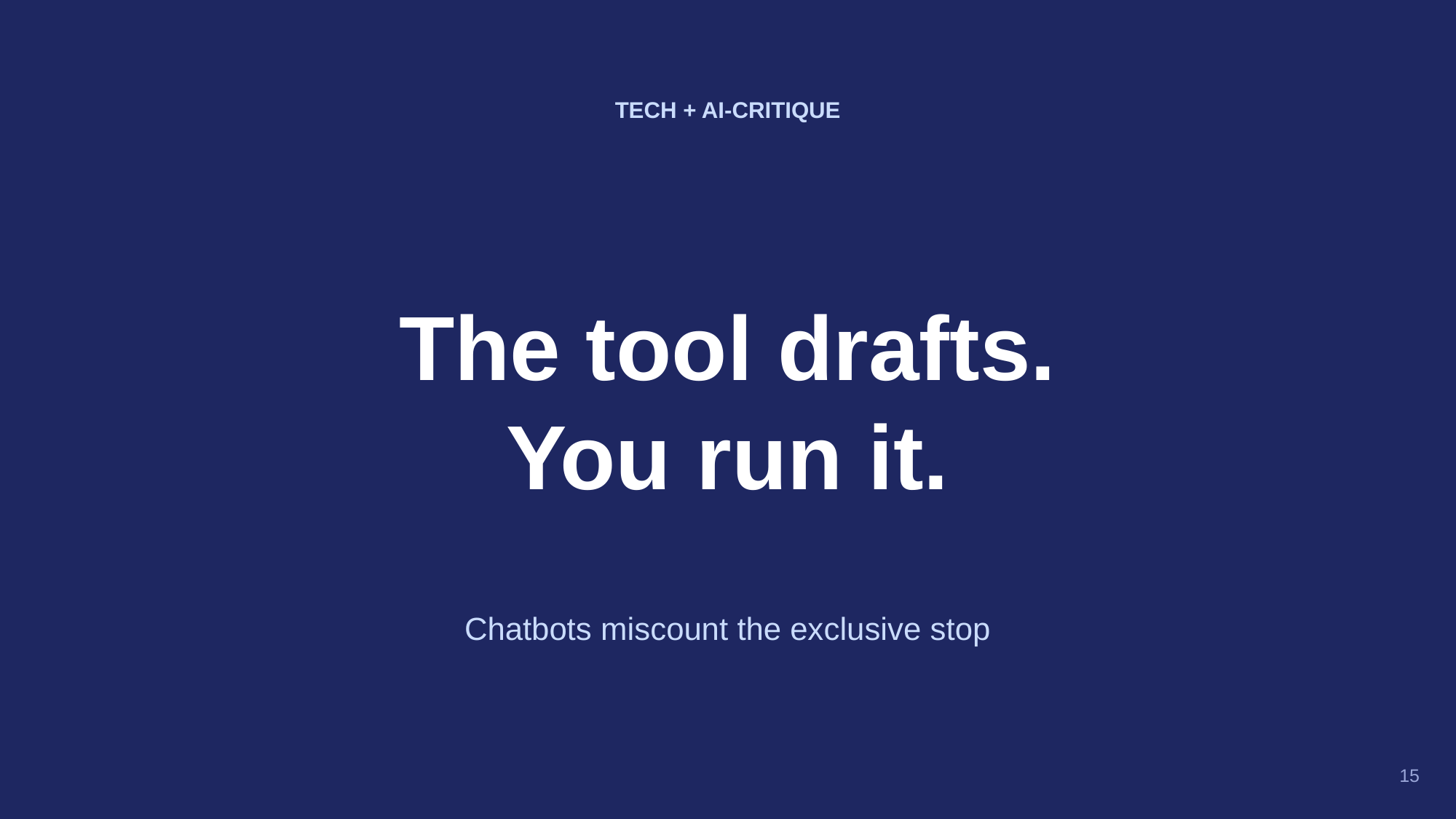

TECH + AI-CRITIQUE
The tool drafts.
You run it.
Chatbots miscount the exclusive stop
15